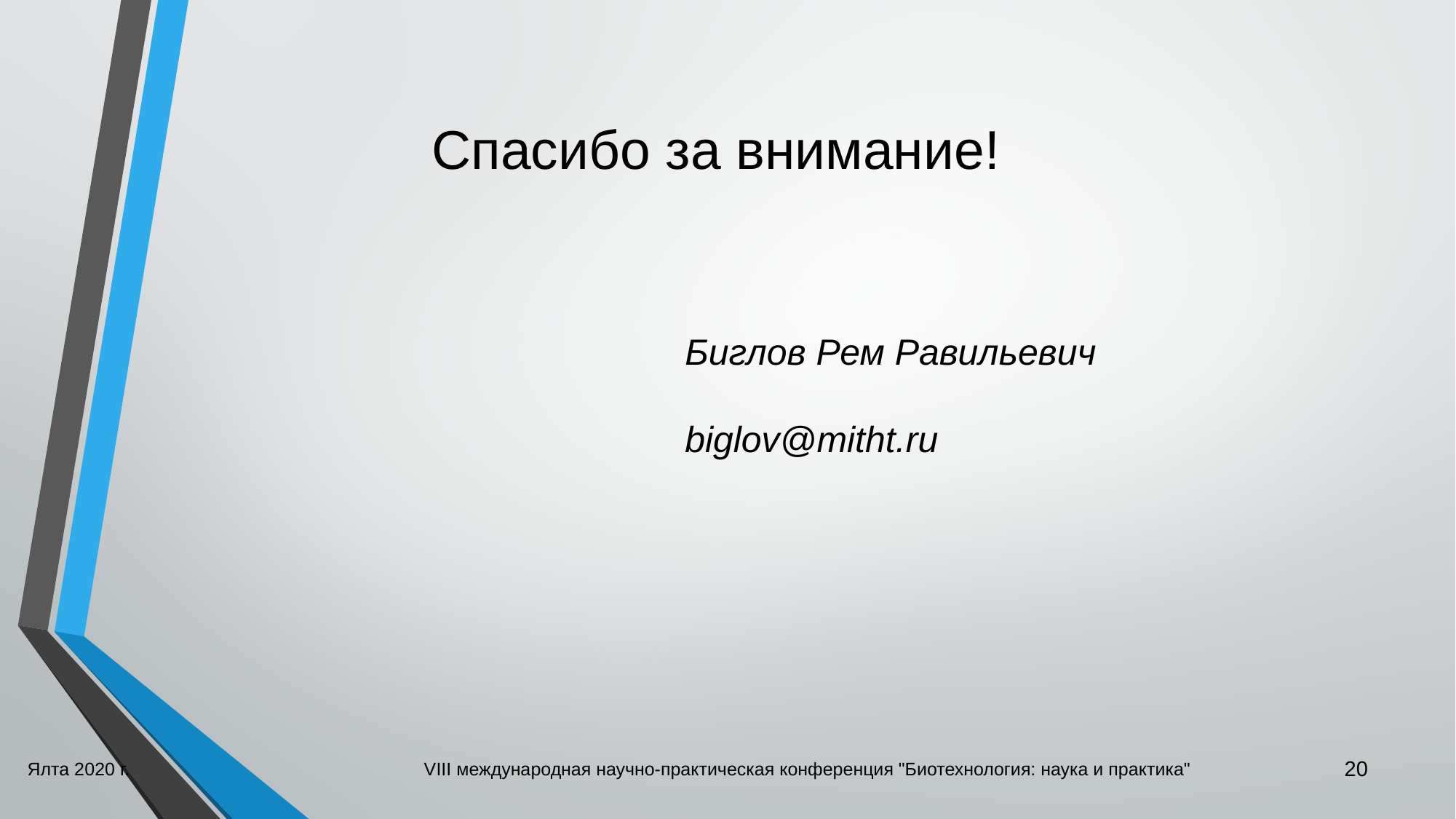

Спасибо за внимание!
Биглов Рем Равильевич

biglov@mitht.ru
Ялта 2020 г.                                                          VIII международная научно-практическая конференция "Биотехнология: наука и практика"
20